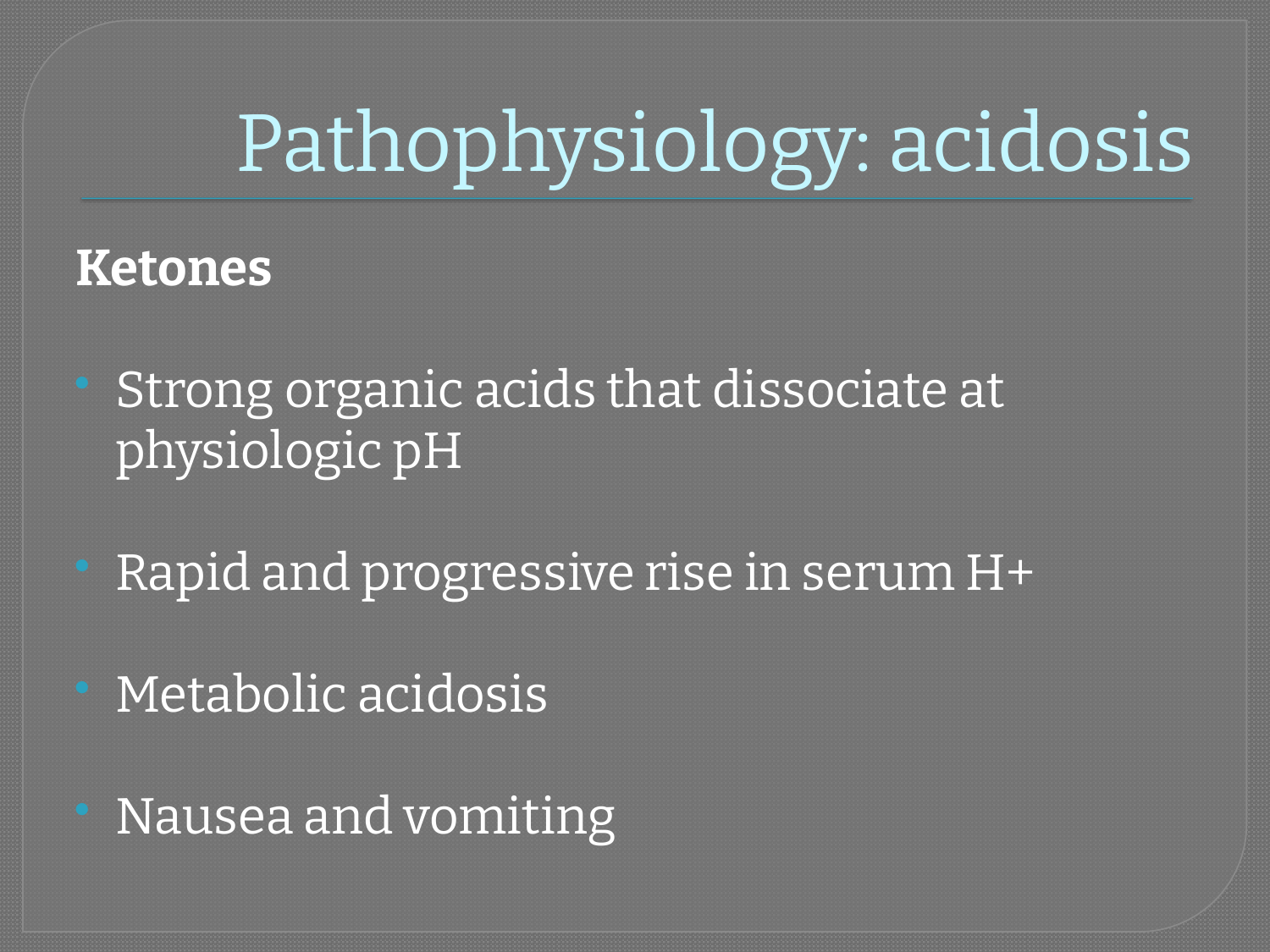

# Pathophysiology: acidosis
Ketones

Strong organic acids that dissociate at physiologic pH

Rapid and progressive rise in serum H+

Metabolic acidosis

Nausea and vomiting